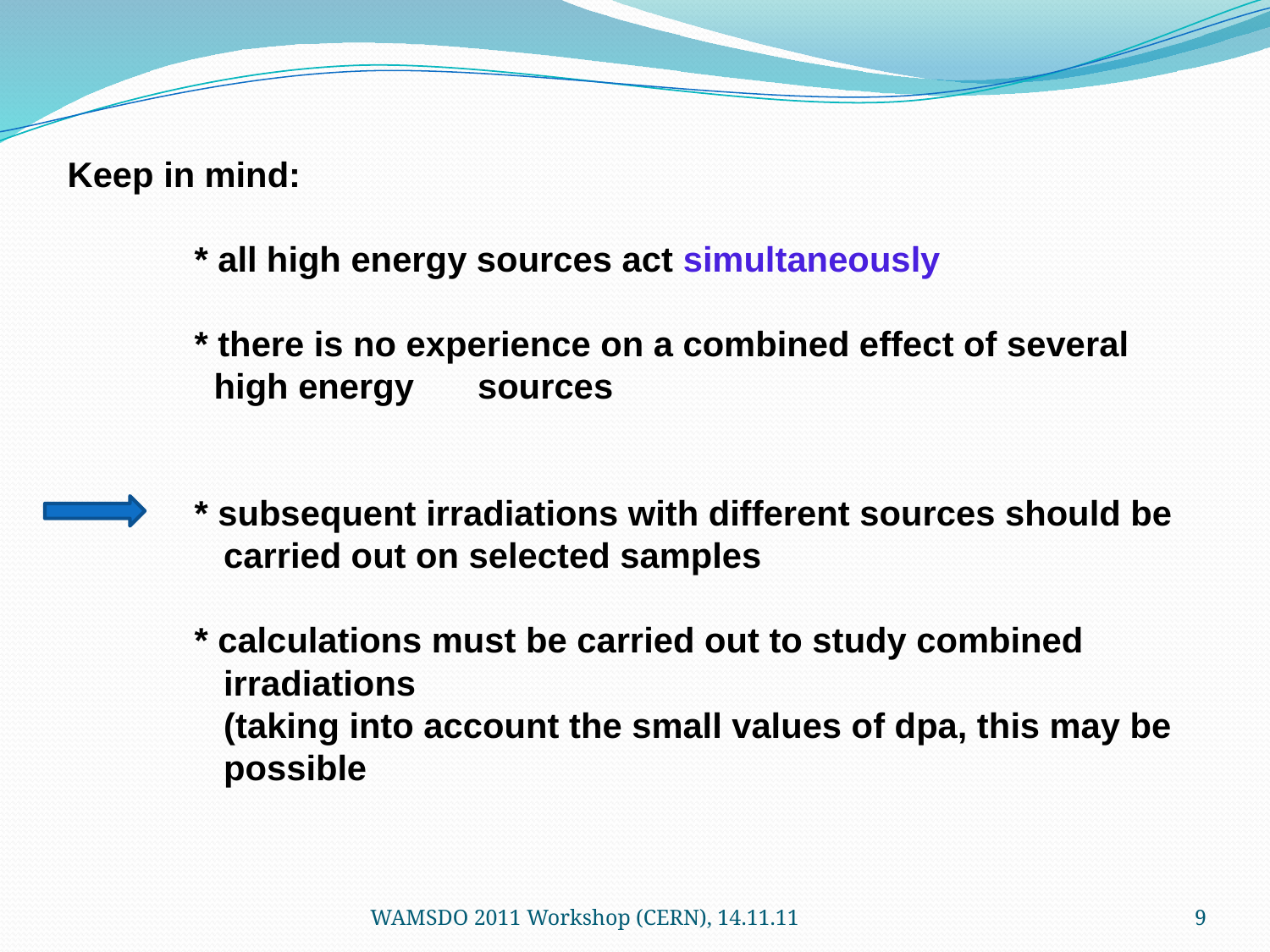

Keep in mind:

	* all high energy sources act simultaneously

   	* there is no experience on a combined effect of several
	  high energy 	   sources

	* subsequent irradiations with different sources should be
	   carried out on selected samples

	* calculations must be carried out to study combined
	   irradiations
	   (taking into account the small values of dpa, this may be
	   possible

WAMSDO 2011 Workshop (CERN), 14.11.11
9